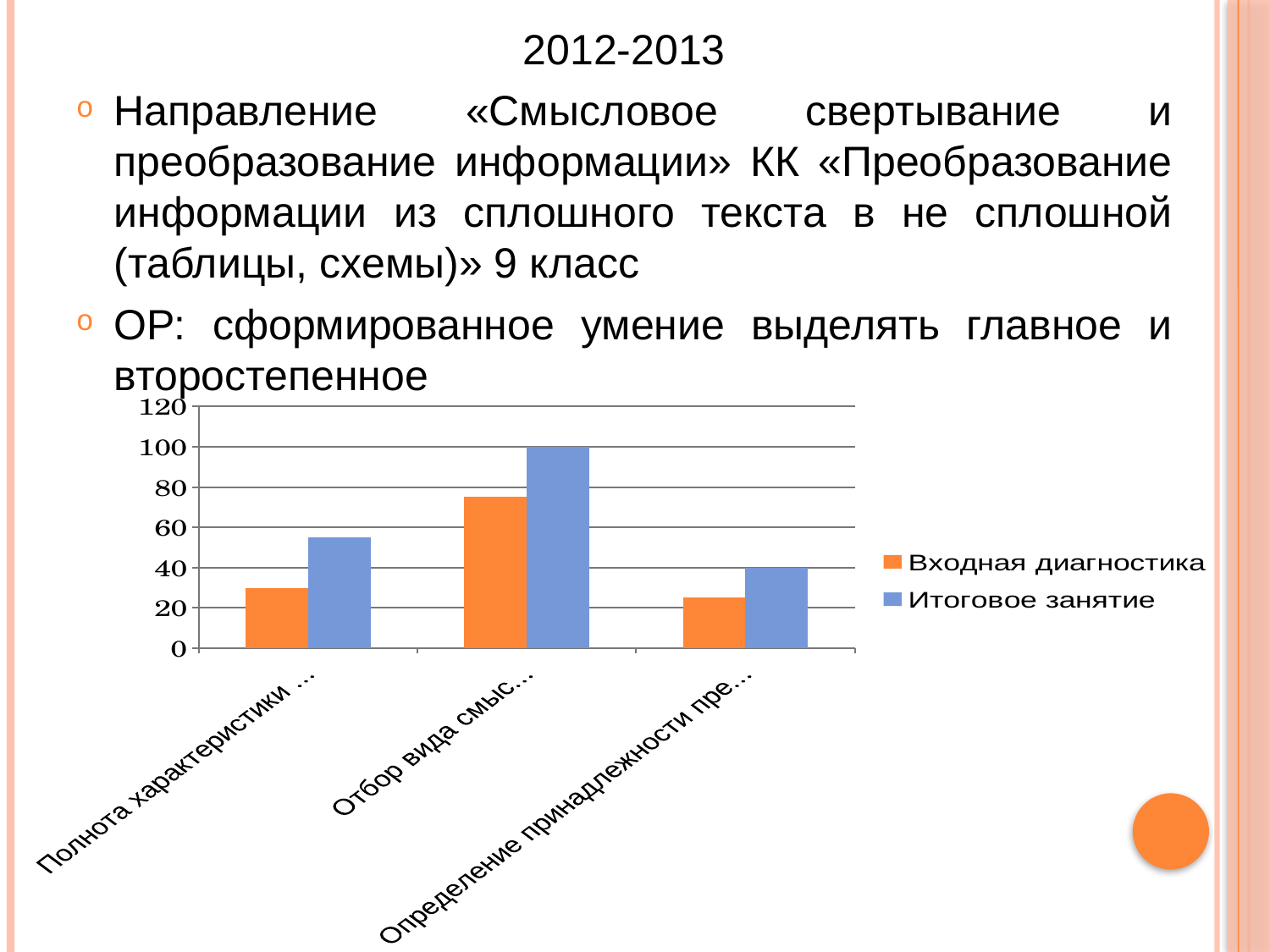

#
2012-2013
Направление «Смысловое свертывание и преобразование информации» КК «Преобразование информации из сплошного текста в не сплошной (таблицы, схемы)» 9 класс
ОР: сформированное умение выделять главное и второстепенное

### Chart

| Category | Входная диагностика | Итоговое занятие |
|---|---|---|
| Полнота характеристики понятия «литературные направления» | 30.0 | 55.0 |
| Отбор вида смысловых отношений | 75.0 | 100.0 |
| Определение принадлежности предложенных стихотворений к литературному направлению | 25.0 | 40.0 |